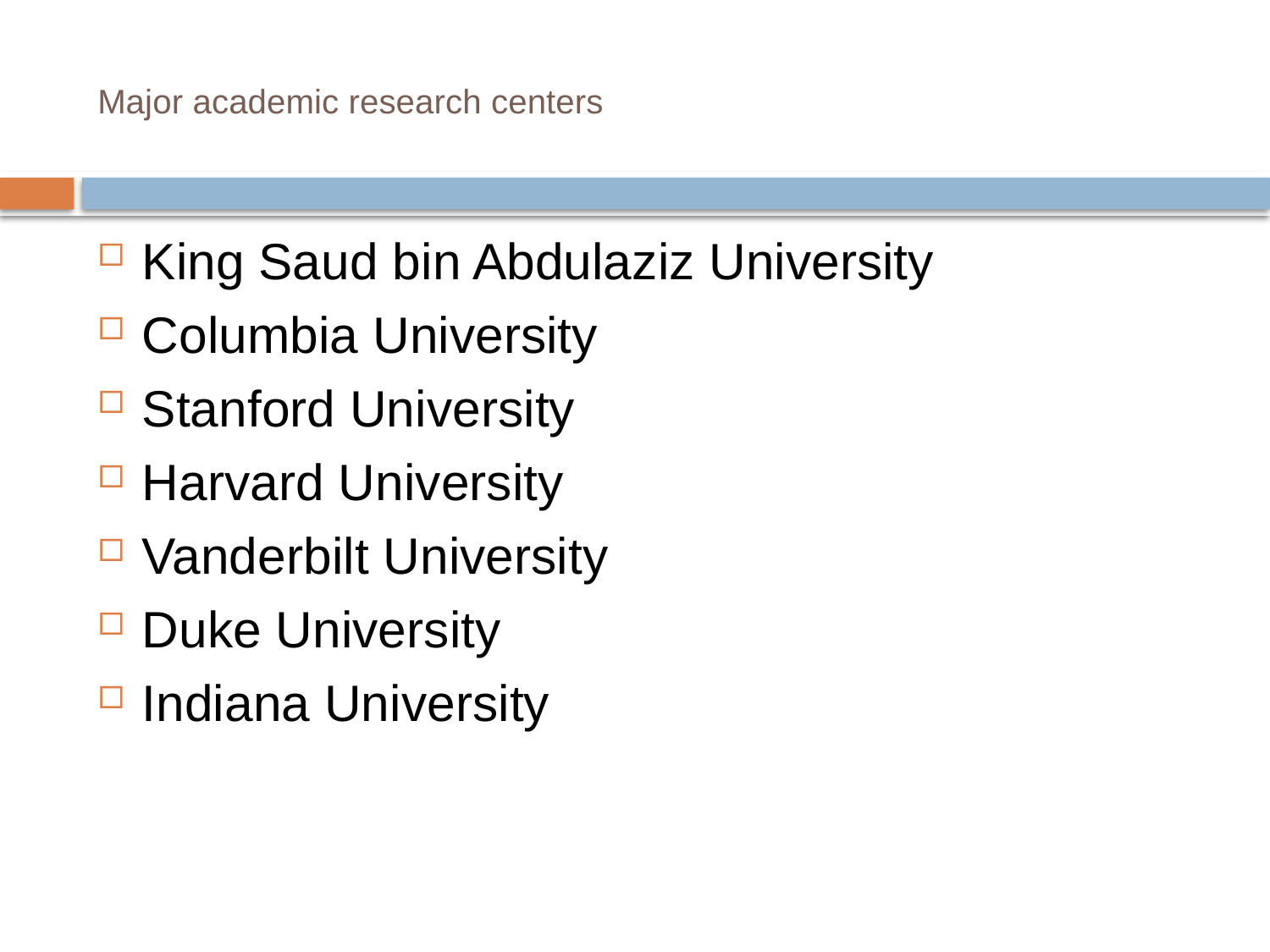

# Major academic research centers
King Saud bin Abdulaziz University
Columbia University
Stanford University
Harvard University
Vanderbilt University
Duke University
Indiana University